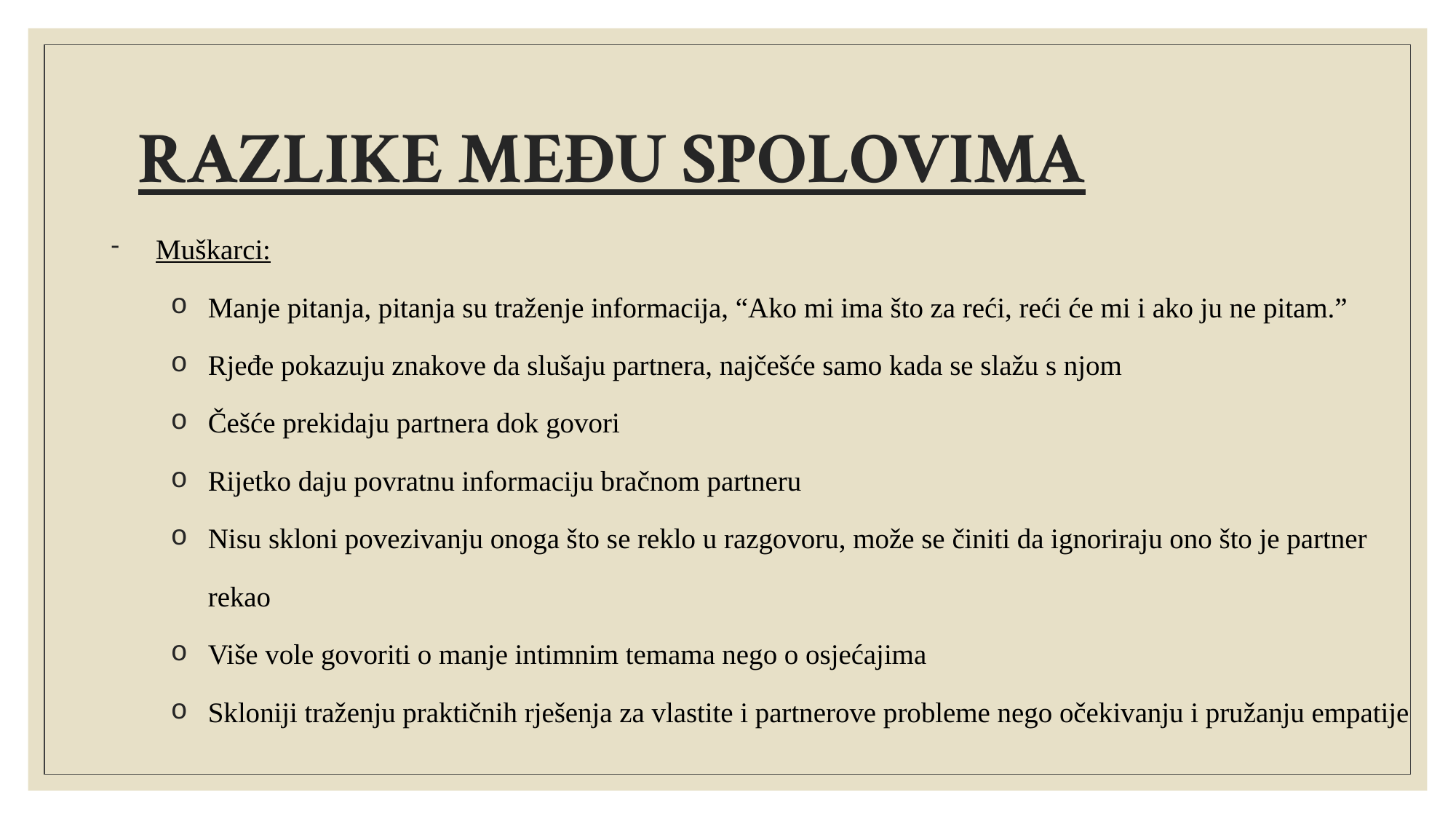

# RAZLIKE MEĐU SPOLOVIMA
Muškarci:
Manje pitanja, pitanja su traženje informacija, “Ako mi ima što za reći, reći će mi i ako ju ne pitam.”
Rjeđe pokazuju znakove da slušaju partnera, najčešće samo kada se slažu s njom
Češće prekidaju partnera dok govori
Rijetko daju povratnu informaciju bračnom partneru
Nisu skloni povezivanju onoga što se reklo u razgovoru, može se činiti da ignoriraju ono što je partner rekao
Više vole govoriti o manje intimnim temama nego o osjećajima
Skloniji traženju praktičnih rješenja za vlastite i partnerove probleme nego očekivanju i pružanju empatije